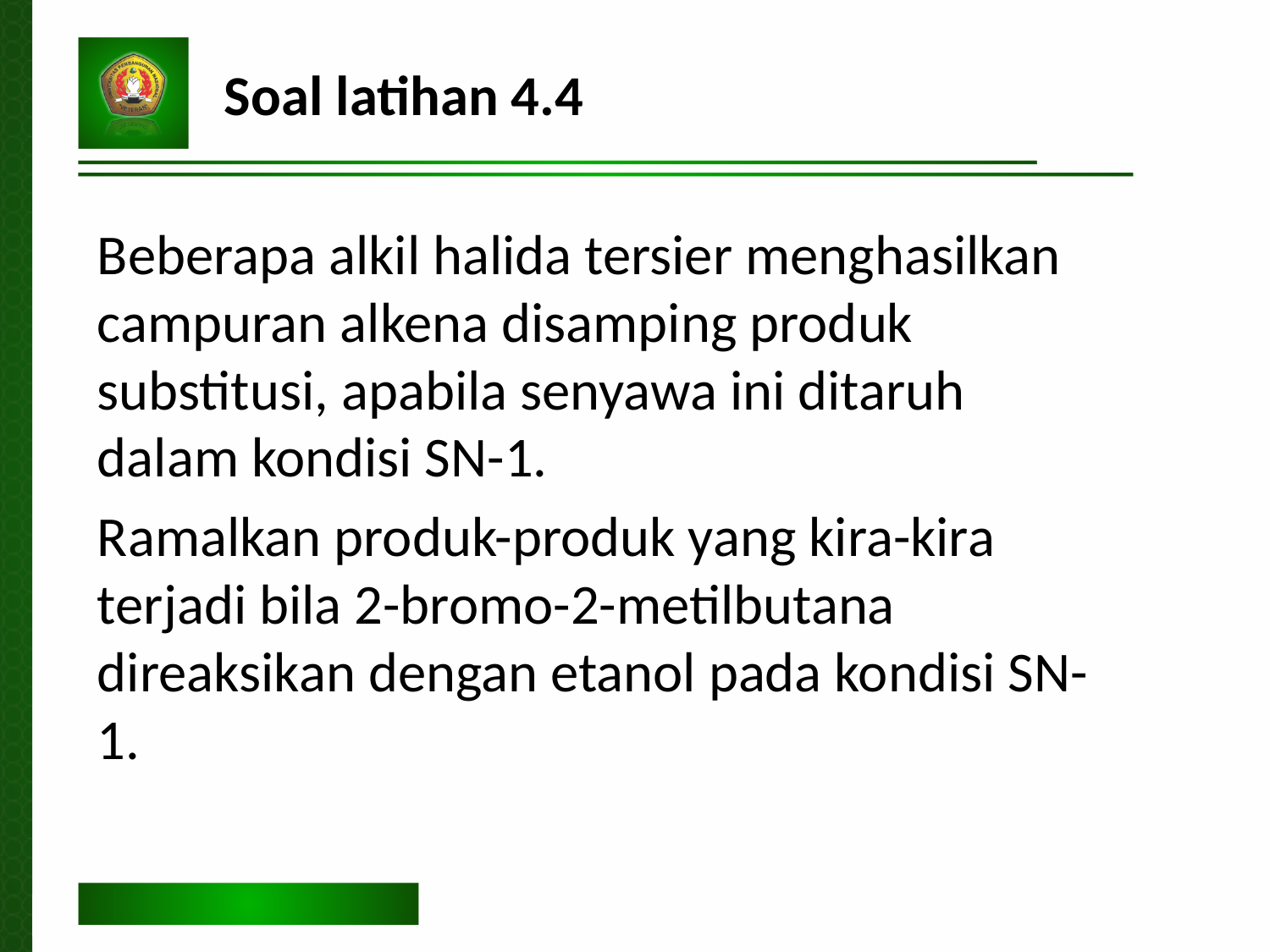

Soal latihan 4.4
Beberapa alkil halida tersier menghasilkan campuran alkena disamping produk substitusi, apabila senyawa ini ditaruh dalam kondisi SN-1.
Ramalkan produk-produk yang kira-kira terjadi bila 2-bromo-2-metilbutana direaksikan dengan etanol pada kondisi SN-1.